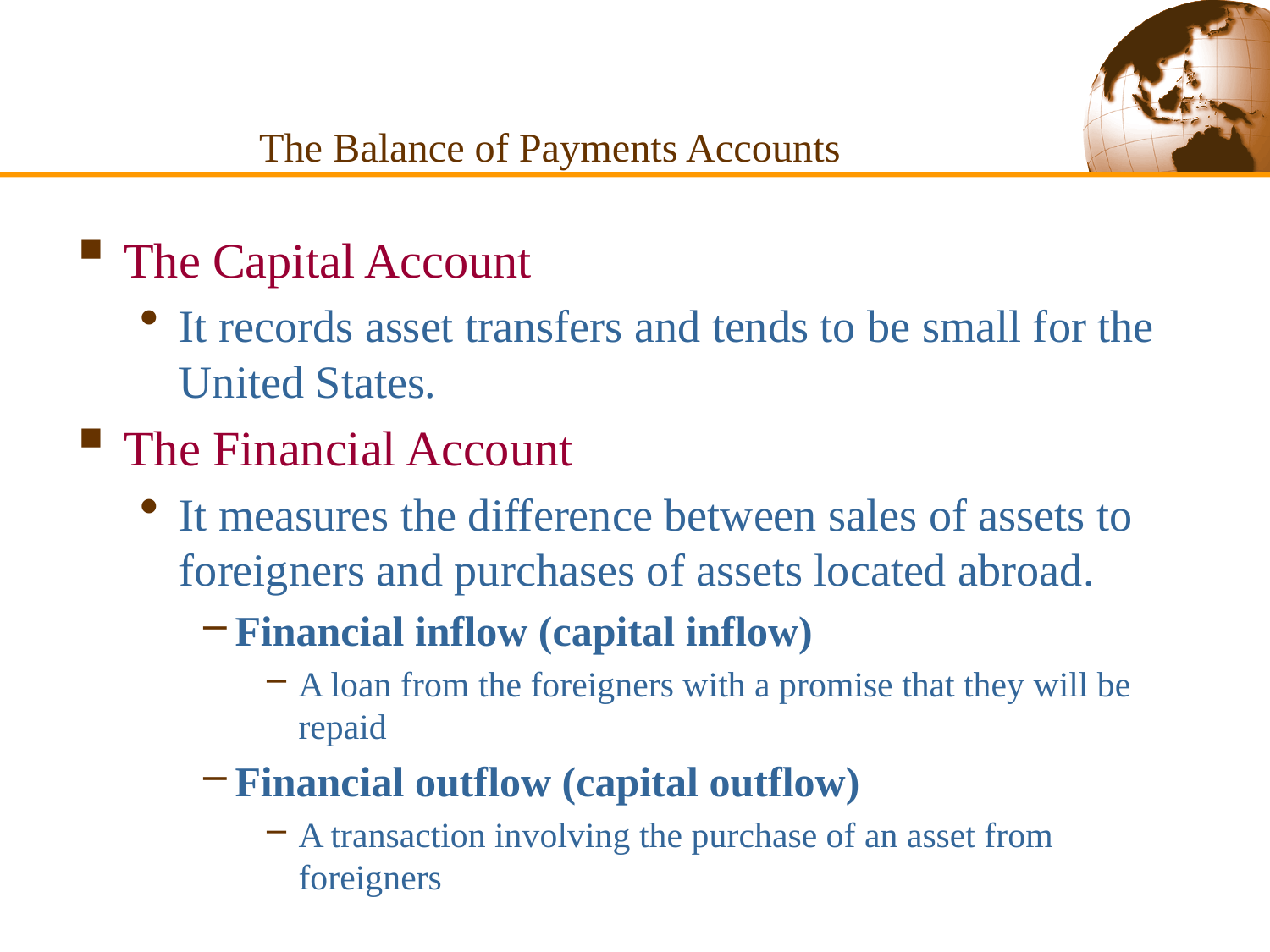

The Balance of Payments Accounts
The Capital Account
It records asset transfers and tends to be small for the United States.
The Financial Account
It measures the difference between sales of assets to foreigners and purchases of assets located abroad.
Financial inflow (capital inflow)
A loan from the foreigners with a promise that they will be repaid
Financial outflow (capital outflow)
A transaction involving the purchase of an asset from foreigners